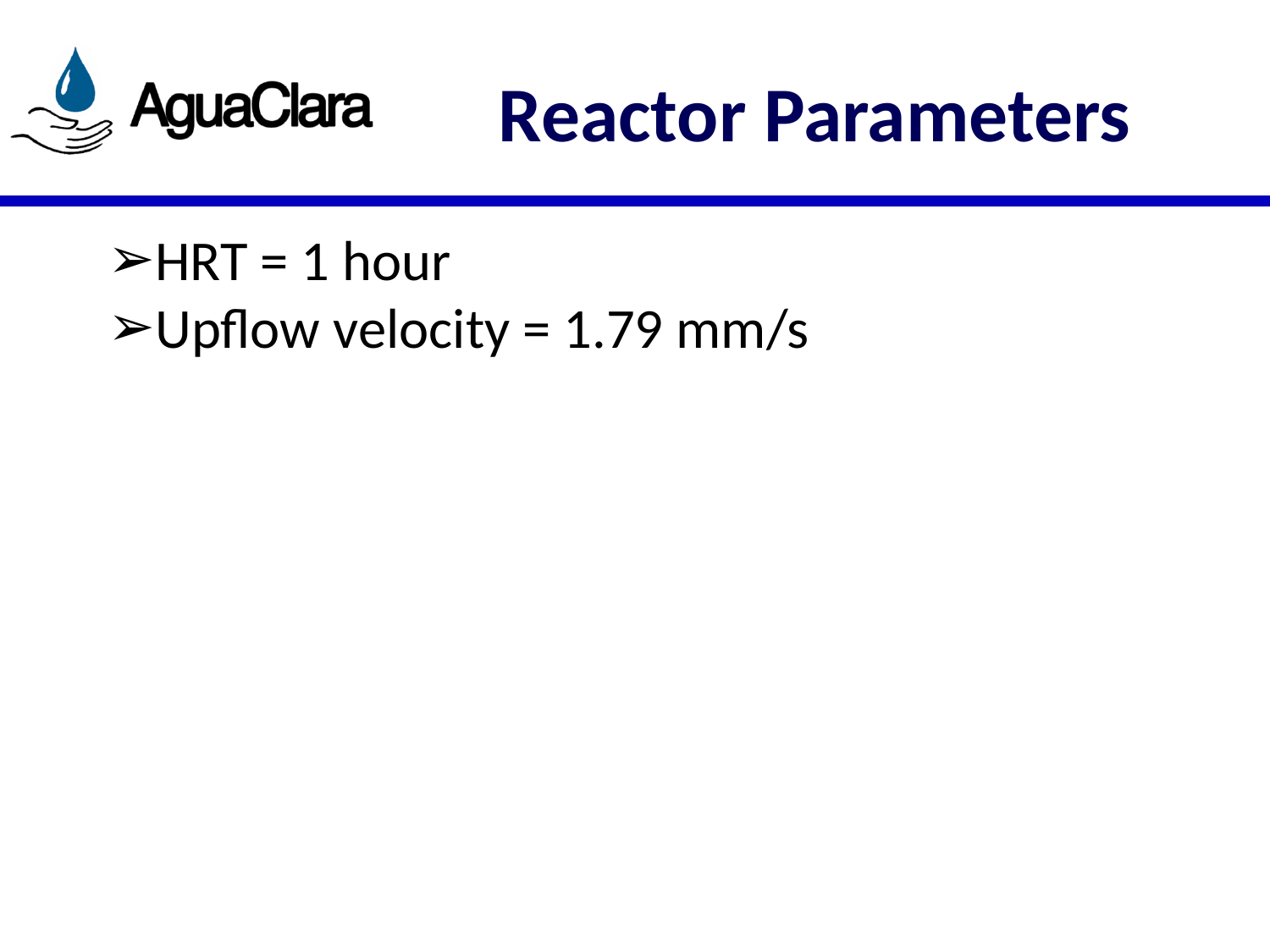

# Reactor Parameters
HRT = 1 hour
Upflow velocity = 1.79 mm/s